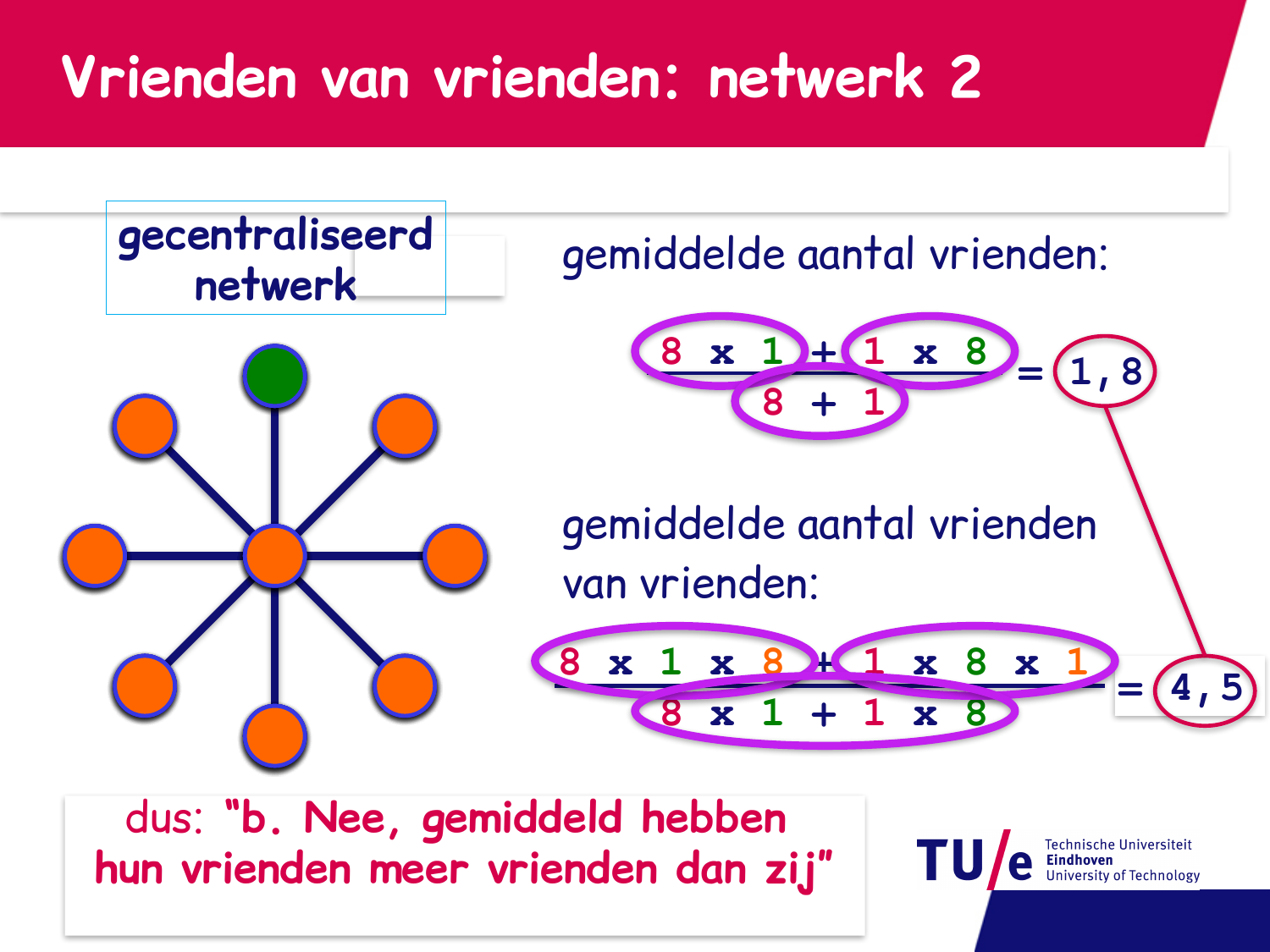

# Vrienden van vrienden: netwerk 2
gecentraliseerd
netwerk
gemiddelde aantal vrienden:

8 x 1 + 1 x 8
8 + 1

= 1,8

gemiddelde aantal vrienden
van vrienden:

8 x 1 x 8 + 1 x 8 x 1
8 x 1 + 1 x 8

= 4,5
= 4,5

dus: “b. Nee, gemiddeld hebben
hun vrienden meer vrienden dan zij”